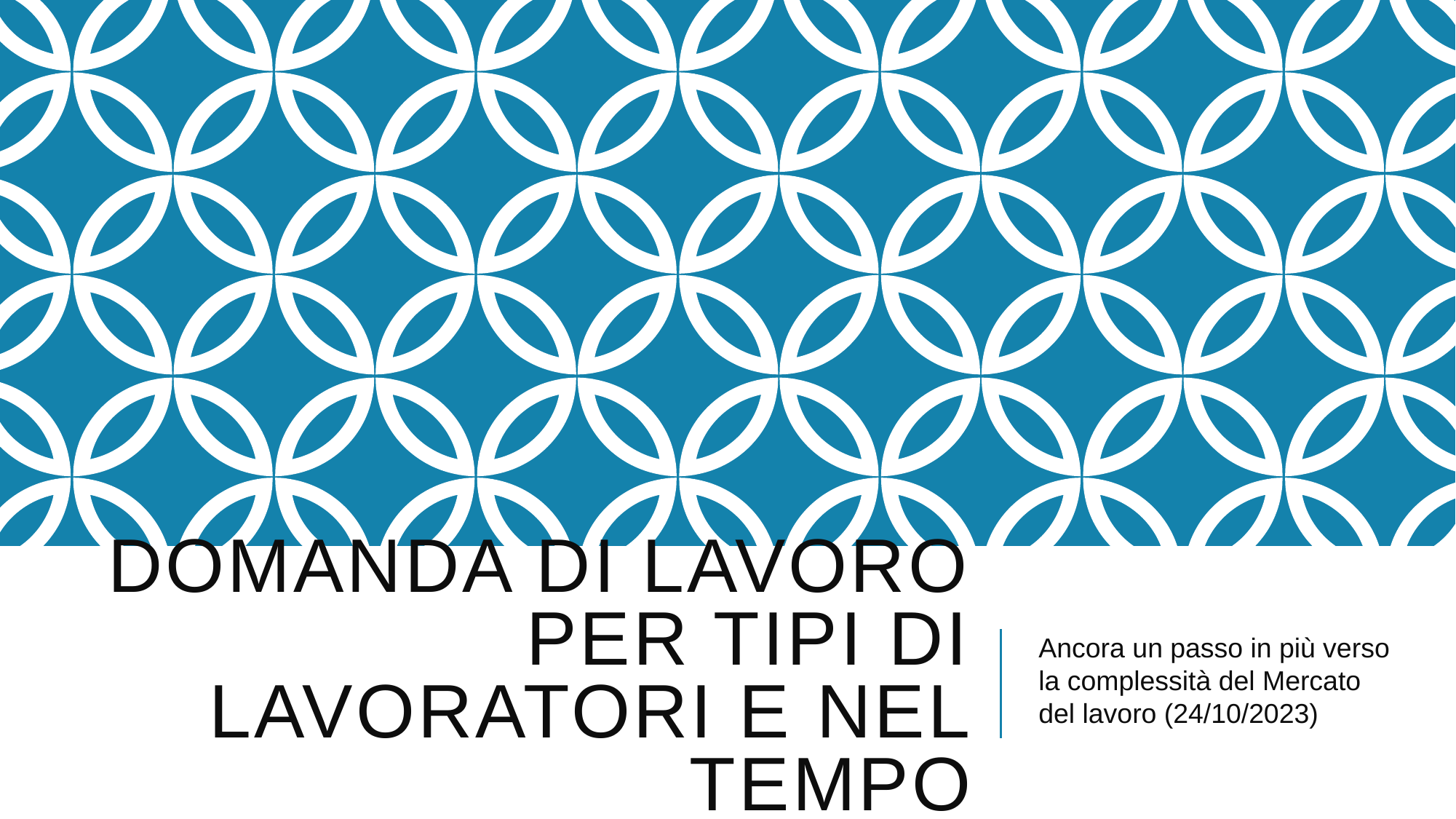

# Domanda di lavoro per tipi di lavoratori e nel tempo
Ancora un passo in più verso la complessità del Mercato del lavoro (24/10/2023)